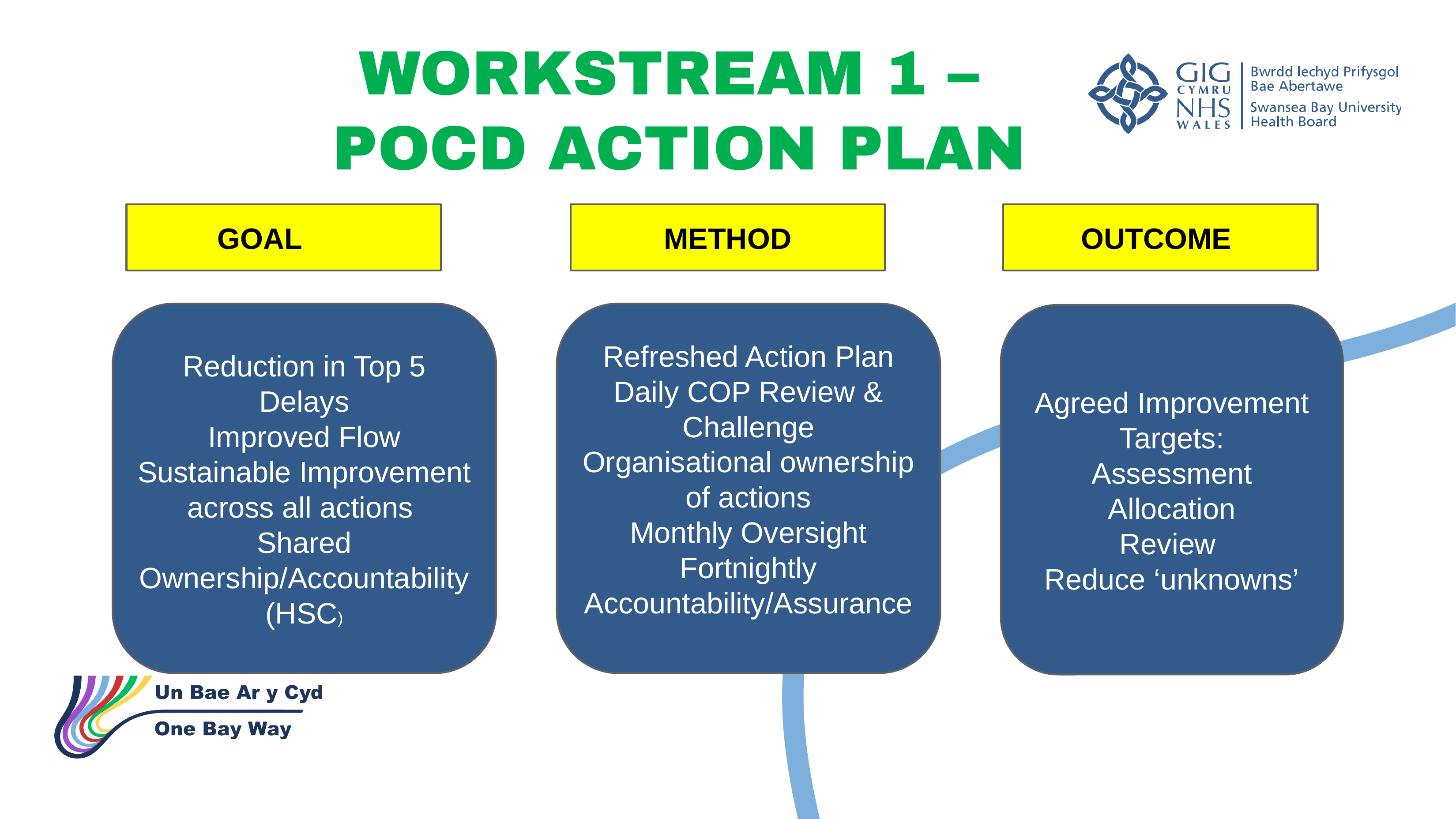

WORKSTREAM 1 –
POCD ACTION PLAN
OUTCOME
GOAL
METHOD
Reduction in Top 5 Delays
Improved Flow
Sustainable Improvement across all actions
Shared Ownership/Accountability (HSC)
Refreshed Action Plan
Daily COP Review & Challenge
Organisational ownership of actions
Monthly Oversight
Fortnightly Accountability/Assurance

Agreed Improvement Targets:
Assessment
Allocation
Review
Reduce ‘unknowns’